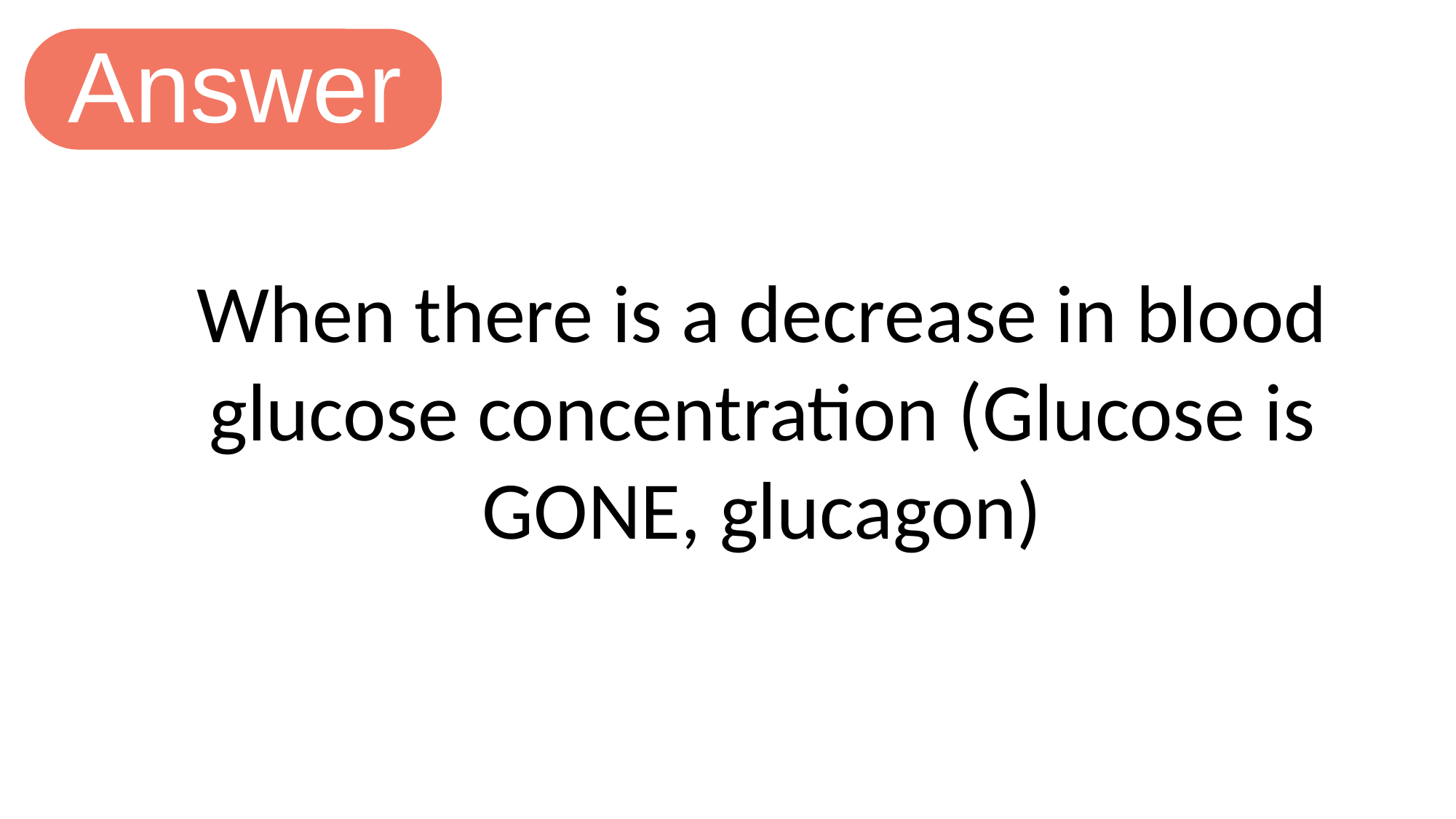

Answer

When there is a decrease in blood glucose concentration (Glucose is GONE, glucagon)